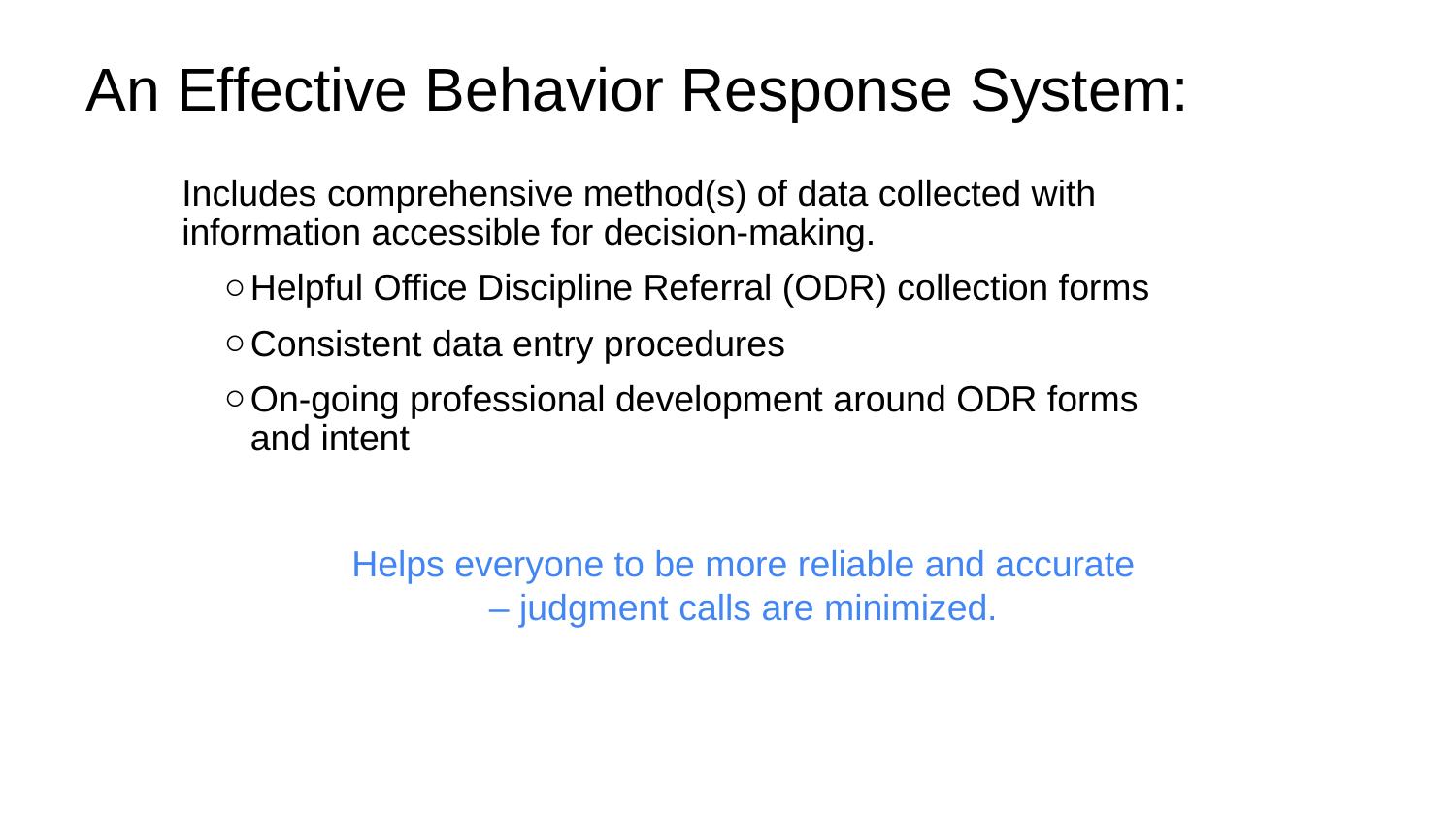

# An Effective Behavior Response System:
Includes comprehensive method(s) of data collected with information accessible for decision-making.
Helpful Office Discipline Referral (ODR) collection forms
Consistent data entry procedures
On-going professional development around ODR forms and intent

Helps everyone to be more reliable and accurate – judgment calls are minimized.